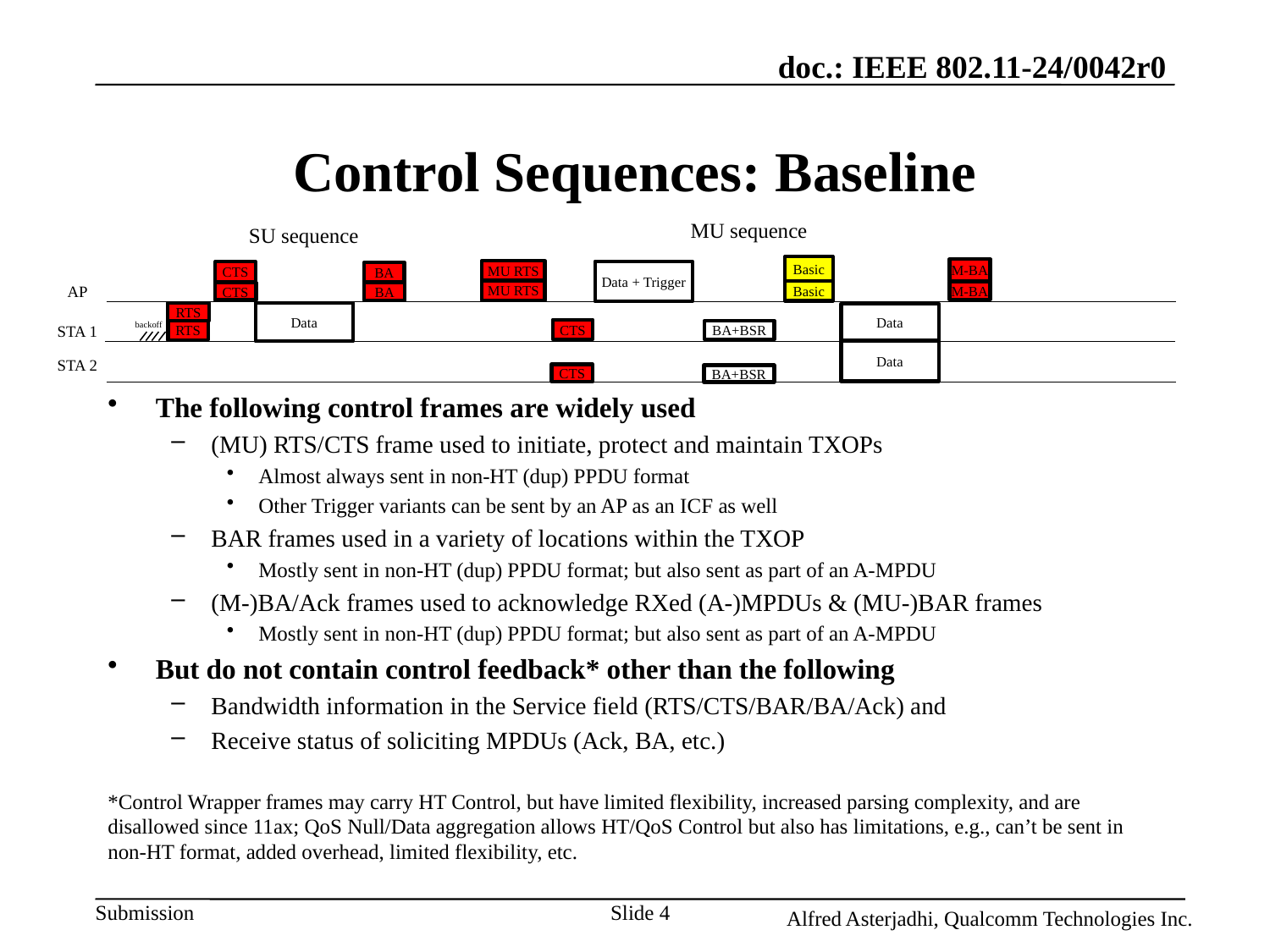

# Control Sequences: Baseline
MU sequence
SU sequence
Basic
M-BA
MU RTS
Data + Trigger
CTS
BA
AP
MU RTS
Basic
M-BA
BA
CTS
Data
RTS
Data
backoff
STA 1
CTS
RTS
BA+BSR
Data
STA 2
CTS
BA+BSR
The following control frames are widely used
(MU) RTS/CTS frame used to initiate, protect and maintain TXOPs
Almost always sent in non-HT (dup) PPDU format
Other Trigger variants can be sent by an AP as an ICF as well
BAR frames used in a variety of locations within the TXOP
Mostly sent in non-HT (dup) PPDU format; but also sent as part of an A-MPDU
(M-)BA/Ack frames used to acknowledge RXed (A-)MPDUs & (MU-)BAR frames
Mostly sent in non-HT (dup) PPDU format; but also sent as part of an A-MPDU
But do not contain control feedback* other than the following
Bandwidth information in the Service field (RTS/CTS/BAR/BA/Ack) and
Receive status of soliciting MPDUs (Ack, BA, etc.)

*Control Wrapper frames may carry HT Control, but have limited flexibility, increased parsing complexity, and are disallowed since 11ax; QoS Null/Data aggregation allows HT/QoS Control but also has limitations, e.g., can’t be sent in non-HT format, added overhead, limited flexibility, etc.
Slide 4
Alfred Asterjadhi, Qualcomm Technologies Inc.